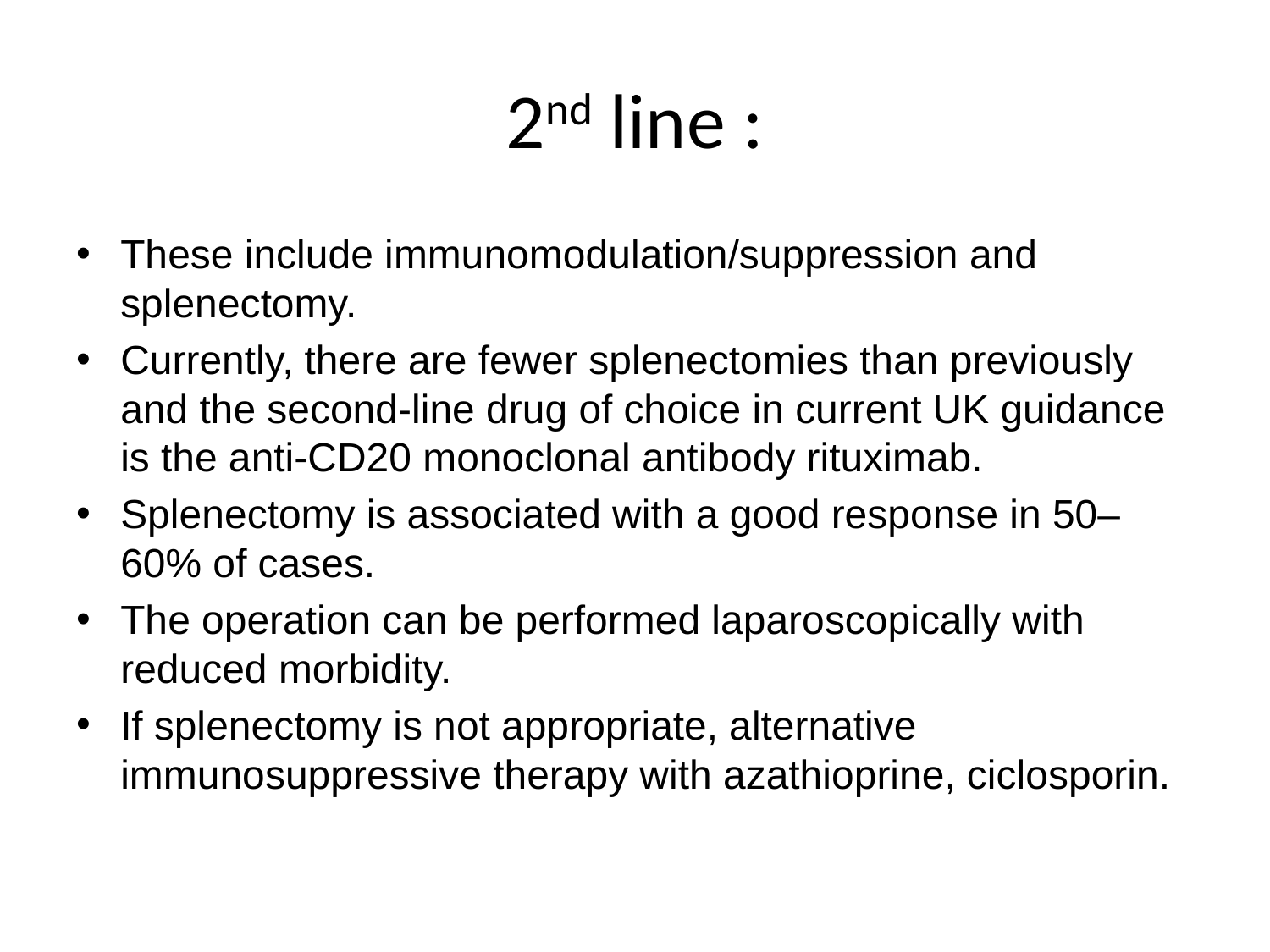

# 2nd line :
These include immunomodulation/suppression and splenectomy.
Currently, there are fewer splenectomies than previously and the second-line drug of choice in current UK guidance is the anti-CD20 monoclonal antibody rituximab.
Splenectomy is associated with a good response in 50–60% of cases.
The operation can be performed laparoscopically with reduced morbidity.
If splenectomy is not appropriate, alternative immunosuppressive therapy with azathioprine, ciclosporin.